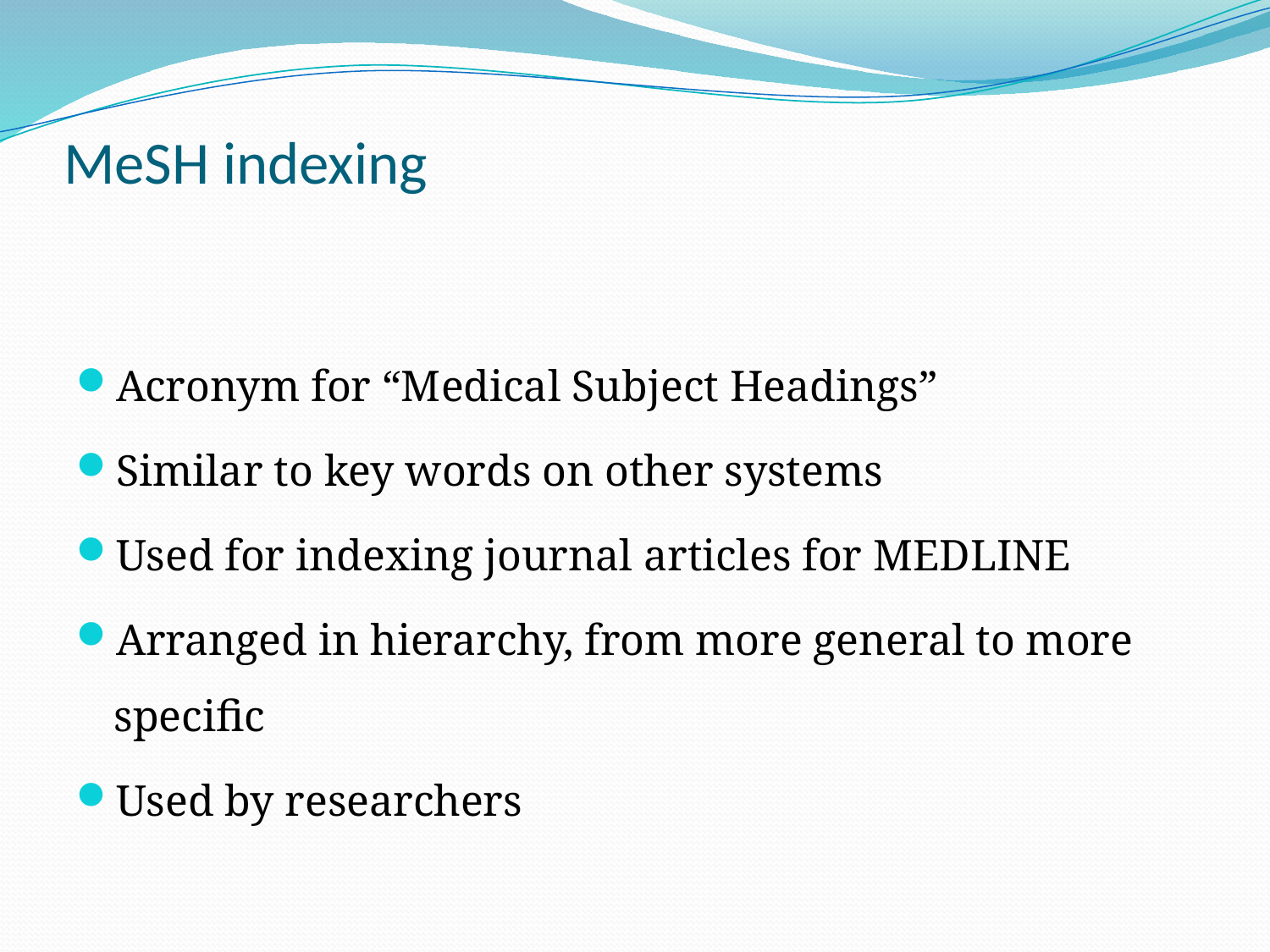

# MeSH indexing

Acronym for “Medical Subject Headings”
Similar to key words on other systems
Used for indexing journal articles for MEDLINE
Arranged in hierarchy, from more general to more specific
Used by researchers